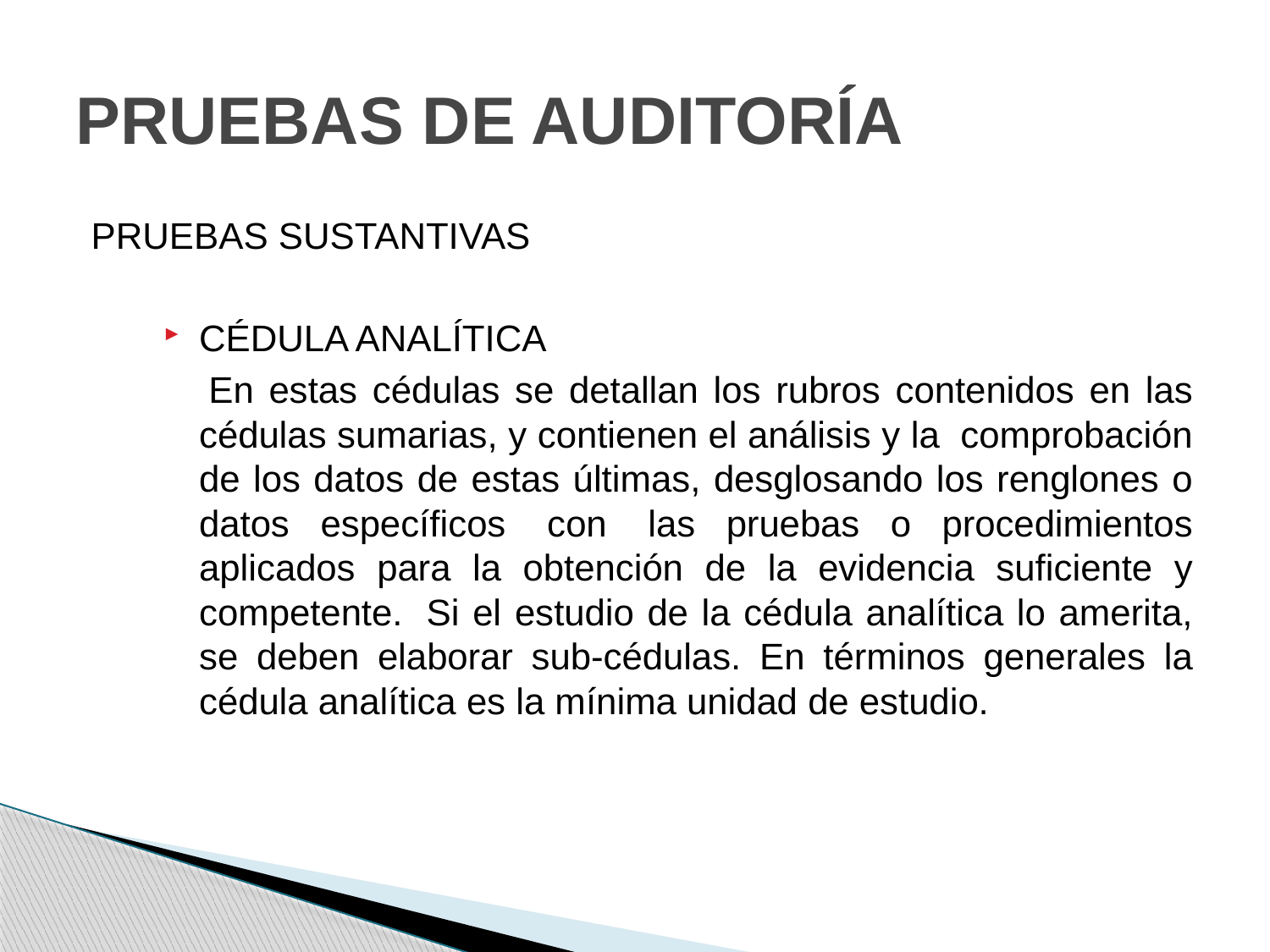

# PRUEBAS DE AUDITORÍA
PRUEBAS SUSTANTIVAS

CÉDULA ANALÍTICA
   En estas cédulas se detallan los rubros contenidos en las cédulas sumarias, y contienen el análisis y la  comprobación de los datos de estas últimas, desglosando los renglones o datos específicos  con  las pruebas o procedimientos aplicados para la obtención de la evidencia suficiente y competente.  Si el estudio de la cédula analítica lo amerita, se deben elaborar sub‑cédulas. En términos generales la cédula analítica es la mínima unidad de estudio.